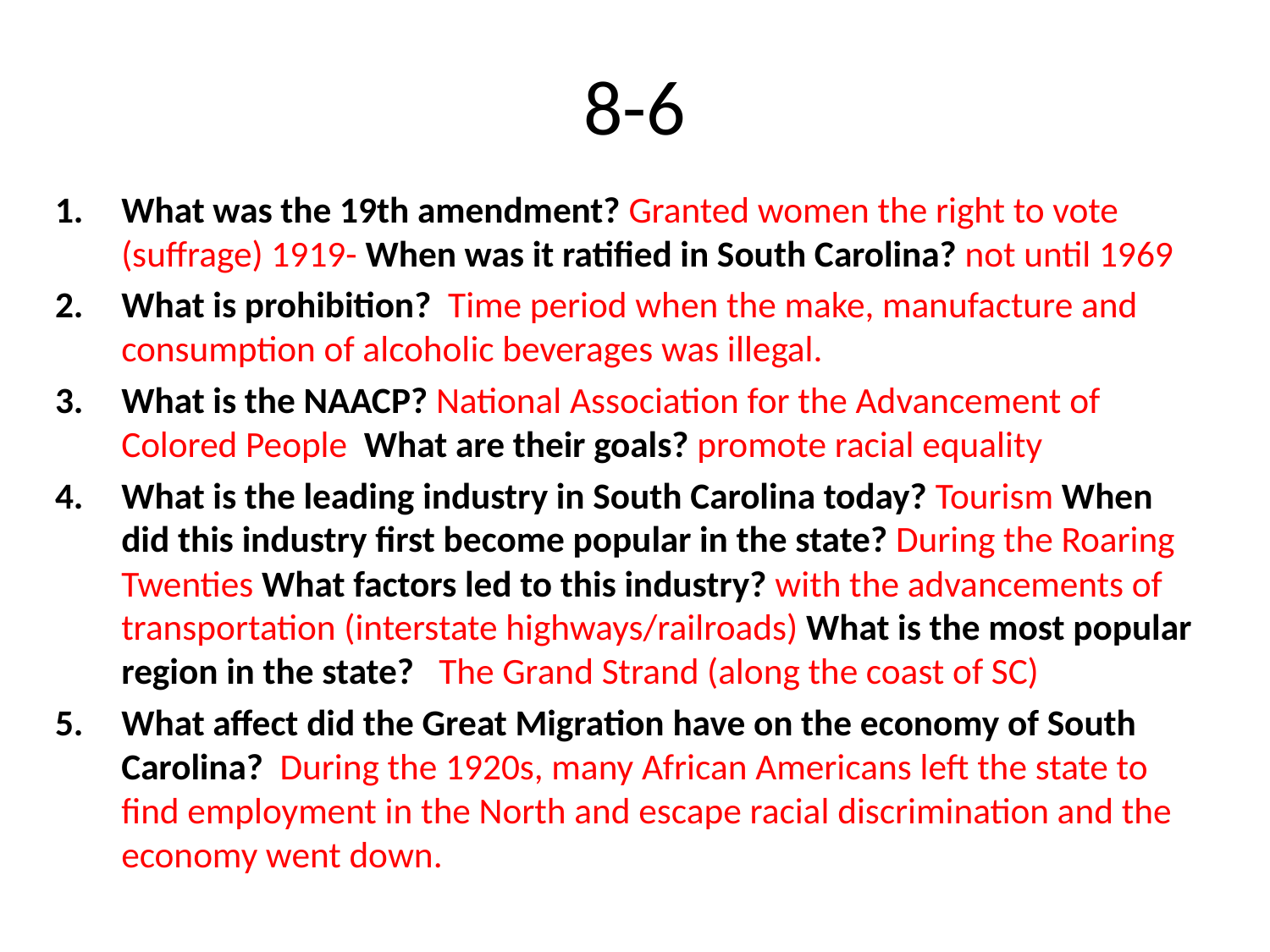

# 8-6
What was the 19th amendment? Granted women the right to vote (suffrage) 1919- When was it ratified in South Carolina? not until 1969
What is prohibition?  Time period when the make, manufacture and consumption of alcoholic beverages was illegal.
What is the NAACP? National Association for the Advancement of Colored People  What are their goals? promote racial equality
What is the leading industry in South Carolina today? Tourism When did this industry first become popular in the state? During the Roaring Twenties What factors led to this industry? with the advancements of transportation (interstate highways/railroads) What is the most popular region in the state?   The Grand Strand (along the coast of SC)
What affect did the Great Migration have on the economy of South Carolina?  During the 1920s, many African Americans left the state to find employment in the North and escape racial discrimination and the economy went down.